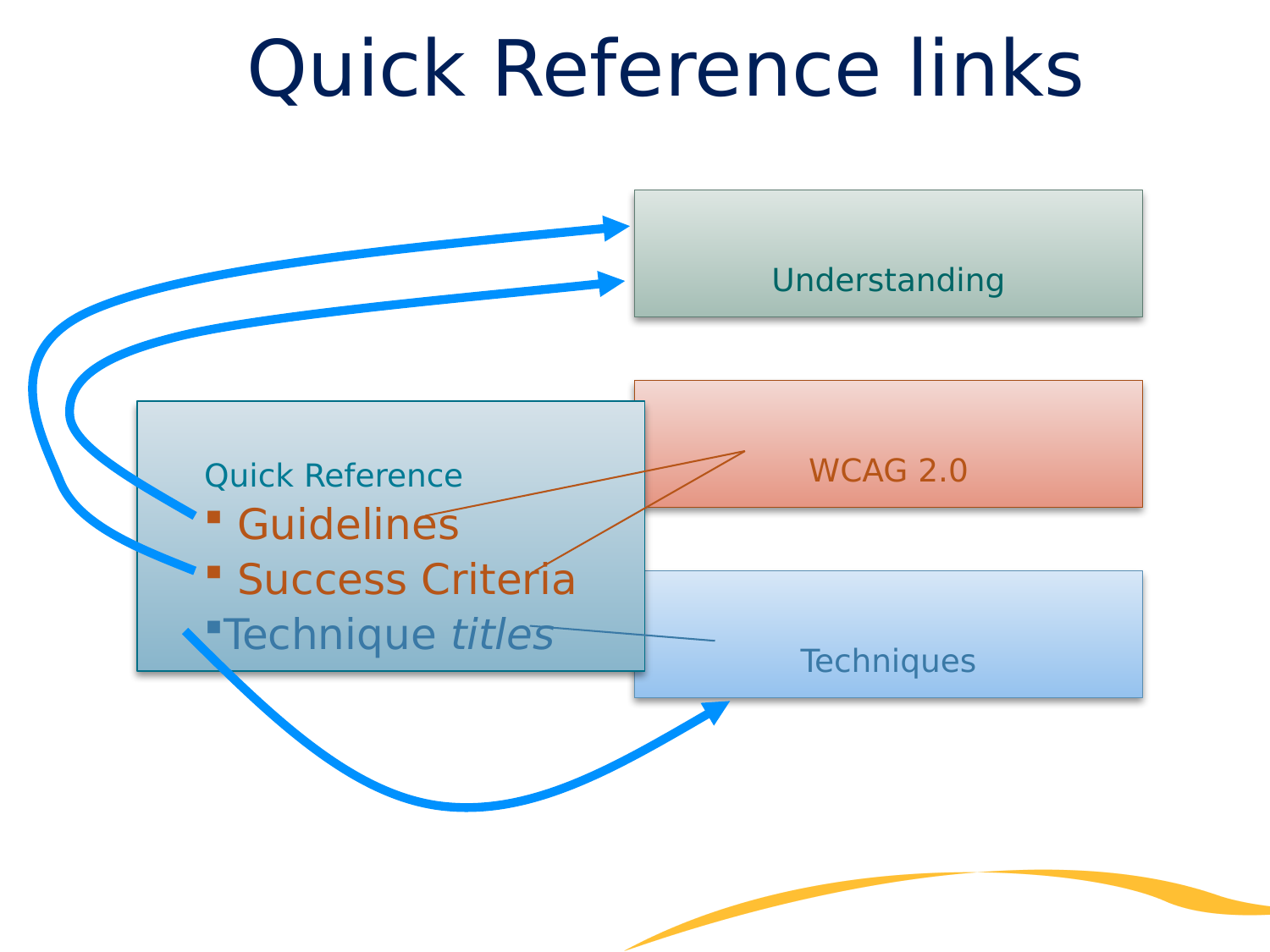

# Quick Reference links
Understanding

WCAG 2.0
Quick Reference
 Guidelines
 Success Criteria
Technique titles

Techniques